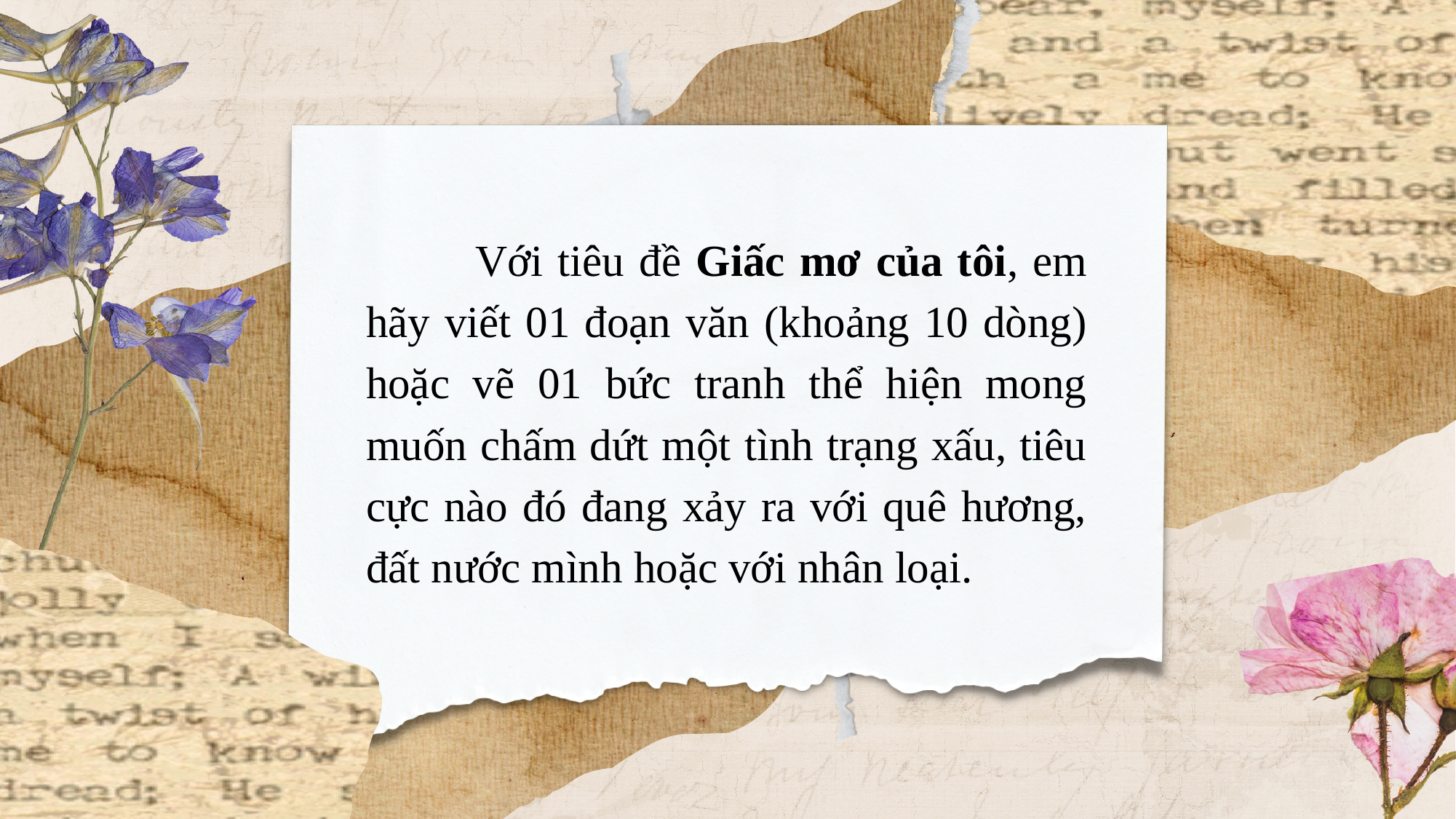

Với tiêu đề Giấc mơ của tôi, em hãy viết 01 đoạn văn (khoảng 10 dòng) hoặc vẽ 01 bức tranh thể hiện mong muốn chấm dứt một tình trạng xấu, tiêu cực nào đó đang xảy ra với quê hương, đất nước mình hoặc với nhân loại.